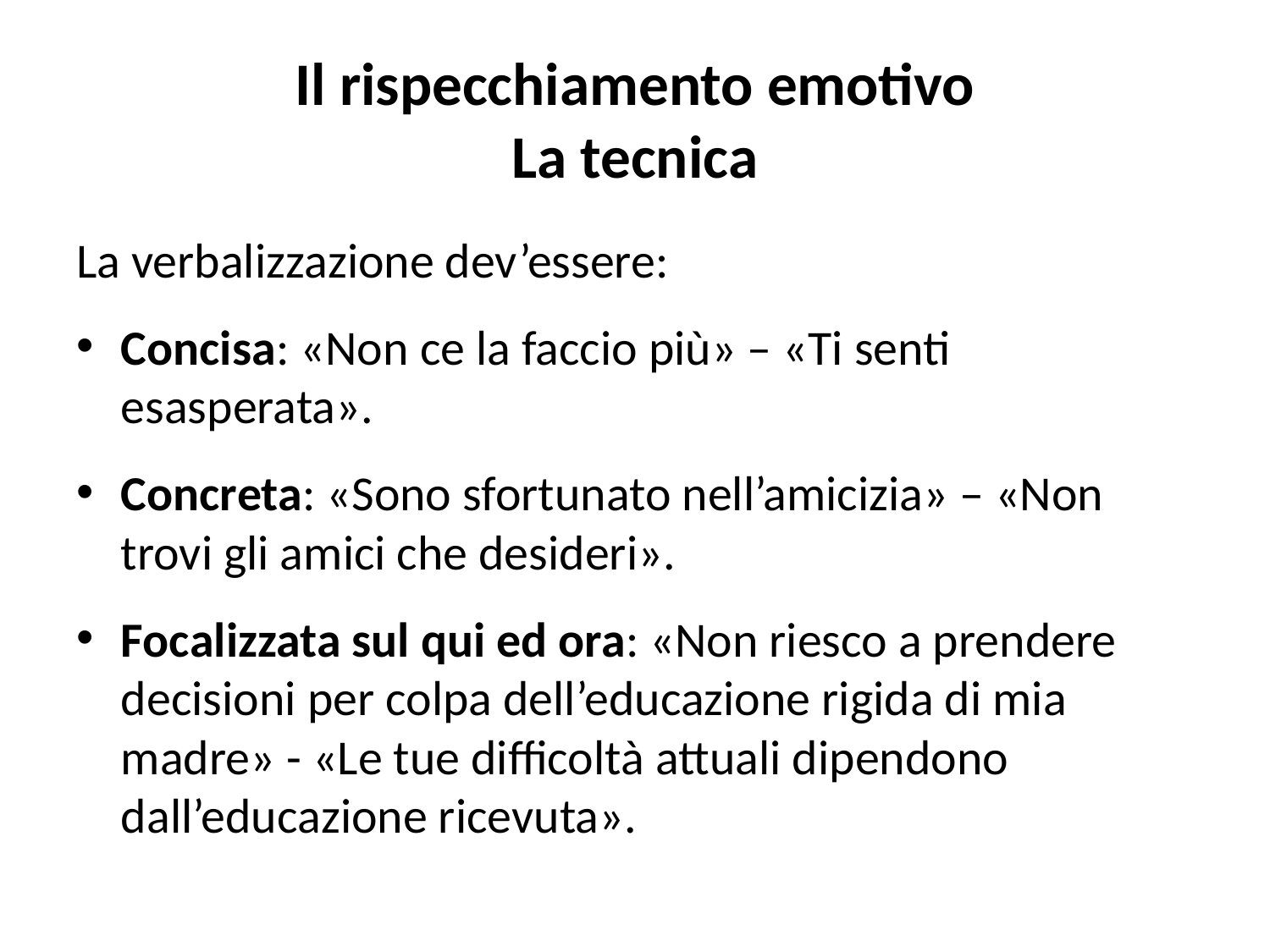

# Il rispecchiamento emotivo La tecnica
La verbalizzazione dev’essere:
Concisa: «Non ce la faccio più» – «Ti senti esasperata».
Concreta: «Sono sfortunato nell’amicizia» – «Non trovi gli amici che desideri».
Focalizzata sul qui ed ora: «Non riesco a prendere decisioni per colpa dell’educazione rigida di mia madre» - «Le tue difficoltà attuali dipendono dall’educazione ricevuta».